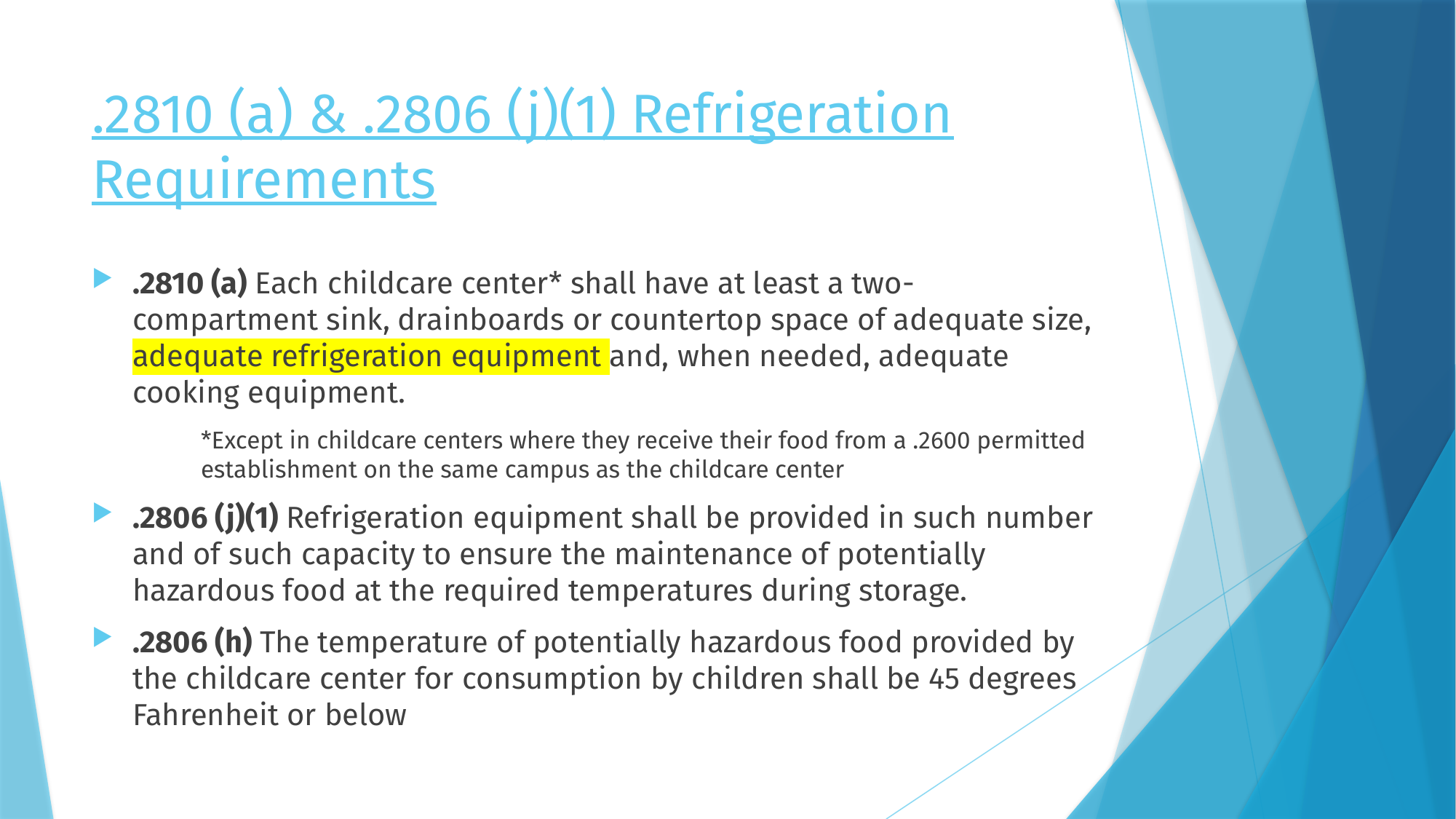

# .2810 (a) & .2806 (j)(1) Refrigeration Requirements
.2810 (a) Each childcare center* shall have at least a two-compartment sink, drainboards or countertop space of adequate size, adequate refrigeration equipment and, when needed, adequate cooking equipment.
*Except in childcare centers where they receive their food from a .2600 permitted establishment on the same campus as the childcare center
.2806 (j)(1) Refrigeration equipment shall be provided in such number and of such capacity to ensure the maintenance of potentially hazardous food at the required temperatures during storage.
.2806 (h) The temperature of potentially hazardous food provided by the childcare center for consumption by children shall be 45 degrees Fahrenheit or below